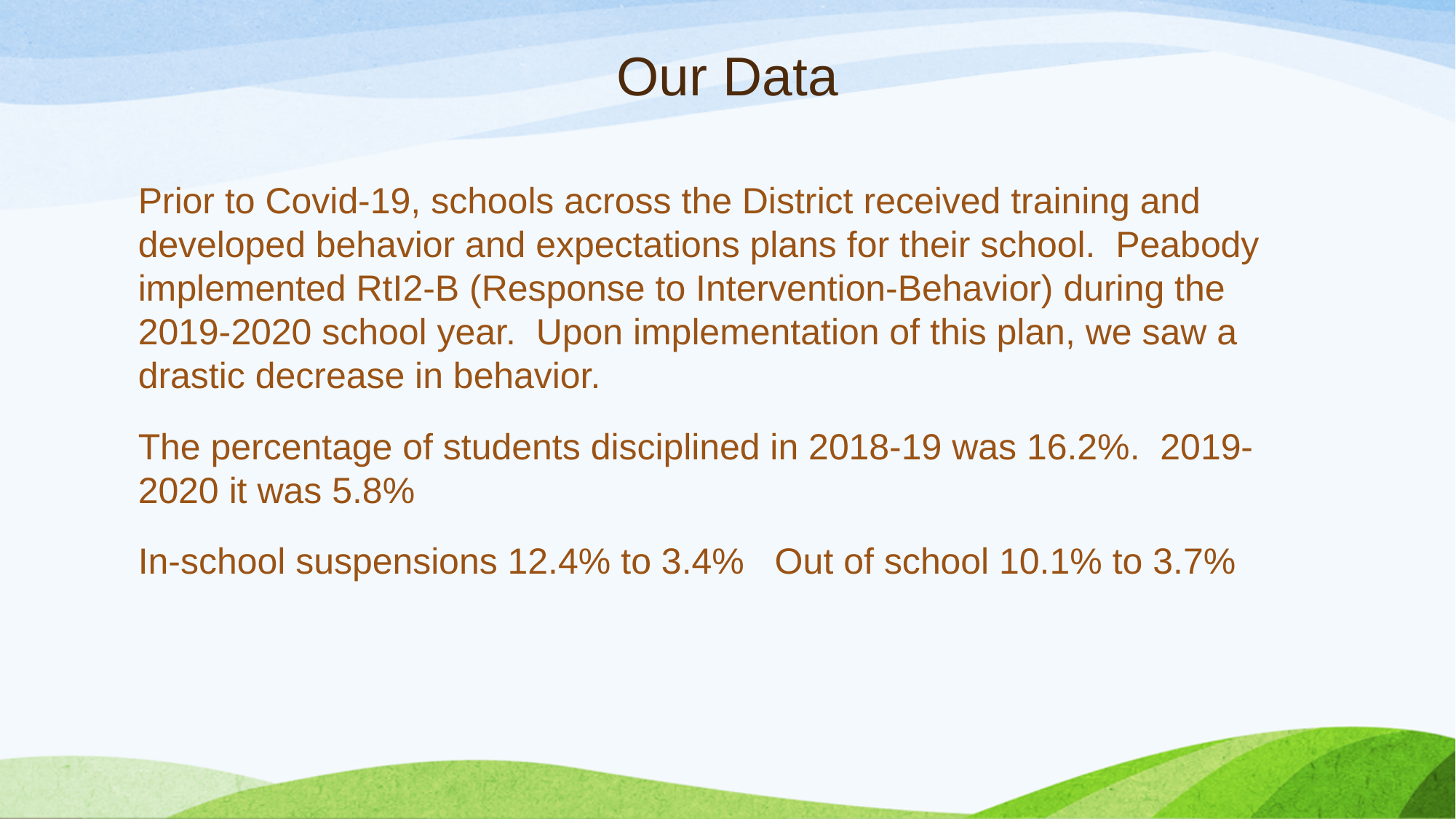

# Our Data
Prior to Covid-19, schools across the District received training and developed behavior and expectations plans for their school.  Peabody implemented RtI2-B (Response to Intervention-Behavior) during the 2019-2020 school year.  Upon implementation of this plan, we saw a drastic decrease in behavior.
The percentage of students disciplined in 2018-19 was 16.2%.  2019-2020 it was 5.8%
In-school suspensions 12.4% to 3.4%   Out of school 10.1% to 3.7%